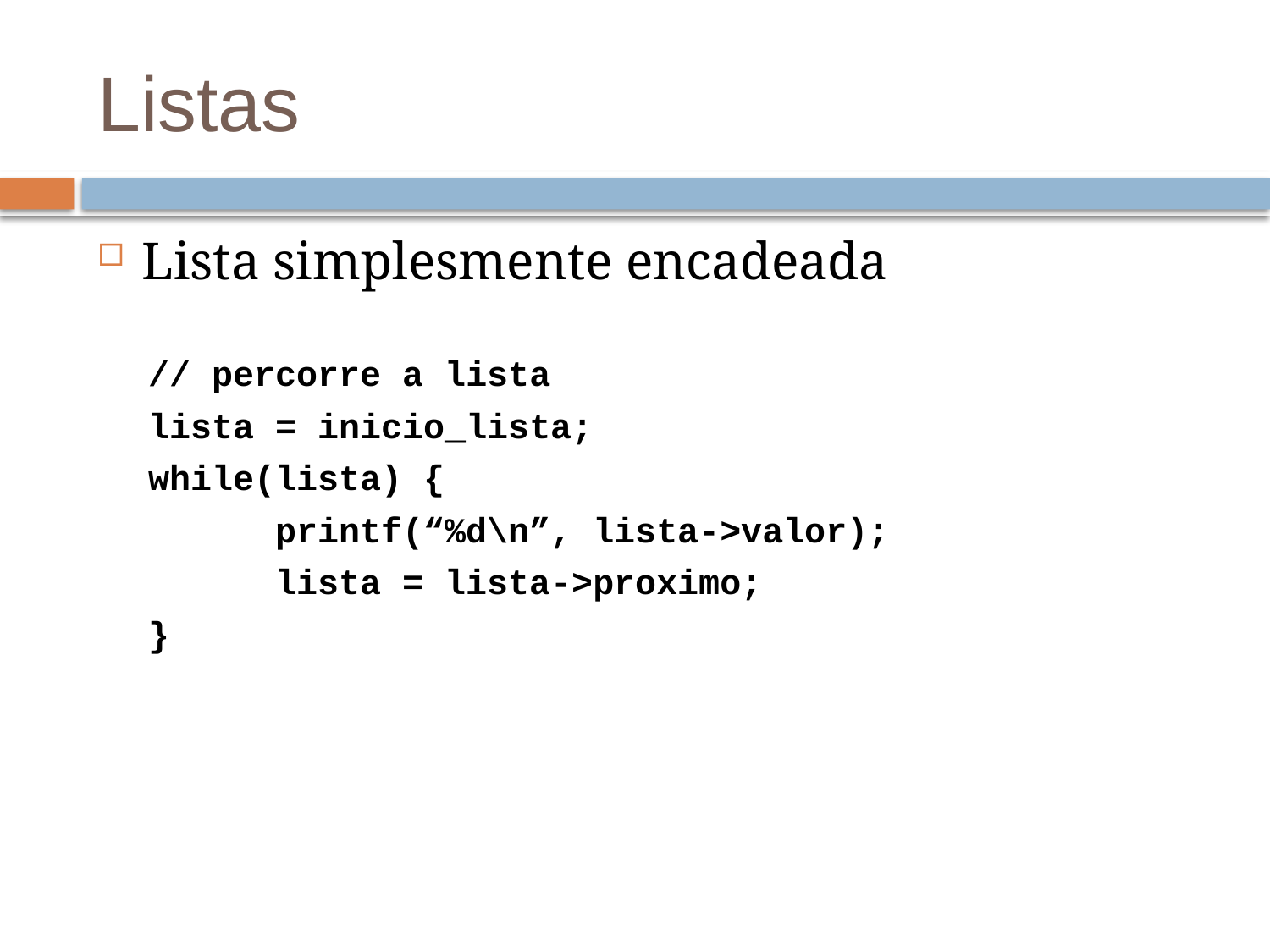

# Listas
Lista simplesmente encadeada

// percorre a lista
lista = inicio_lista;
while(lista) {
	printf(“%d\n”, lista->valor);
	lista = lista->proximo;
}